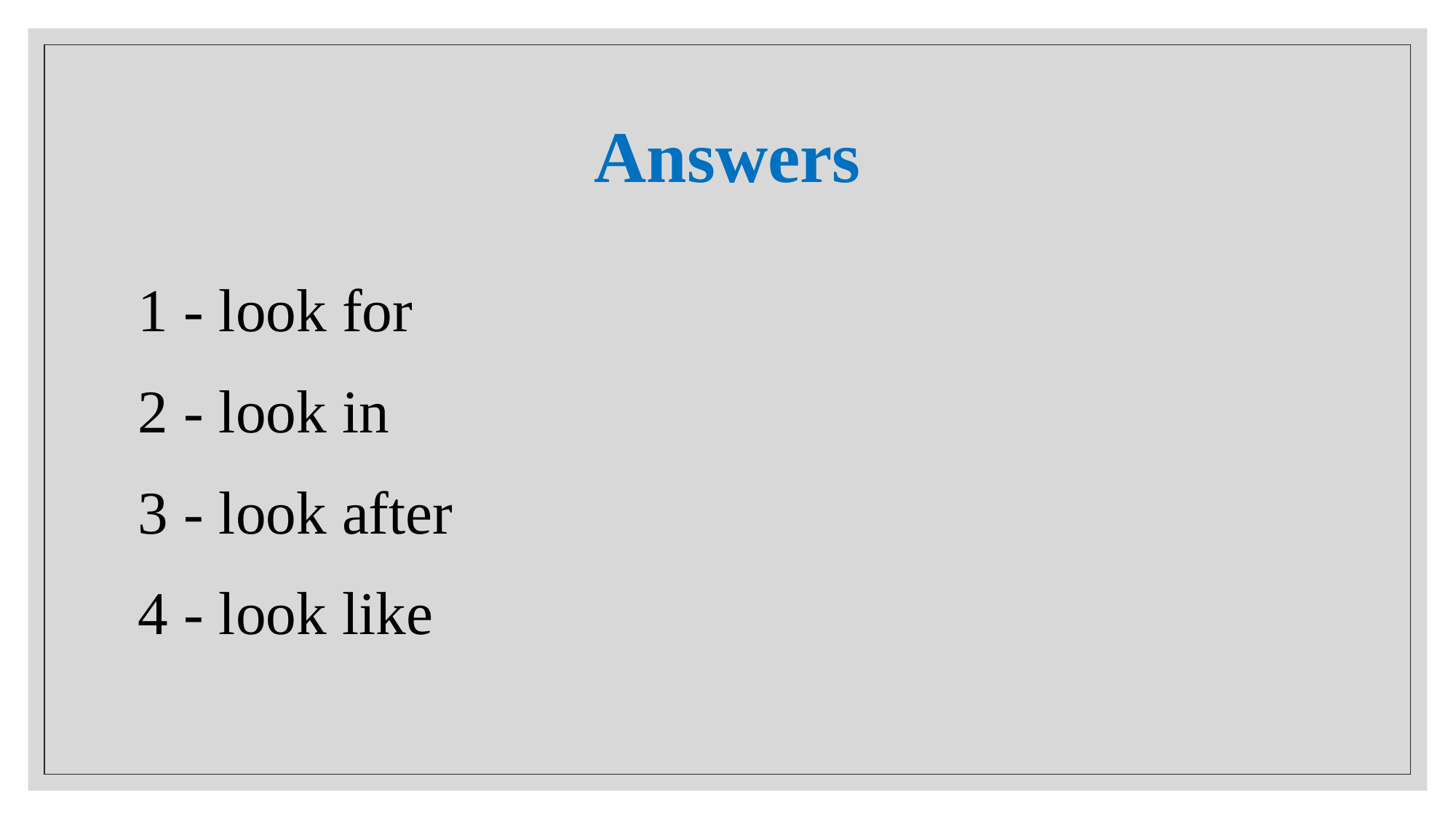

# Answers
1 - look for
2 - look in
3 - look after
4 - look like